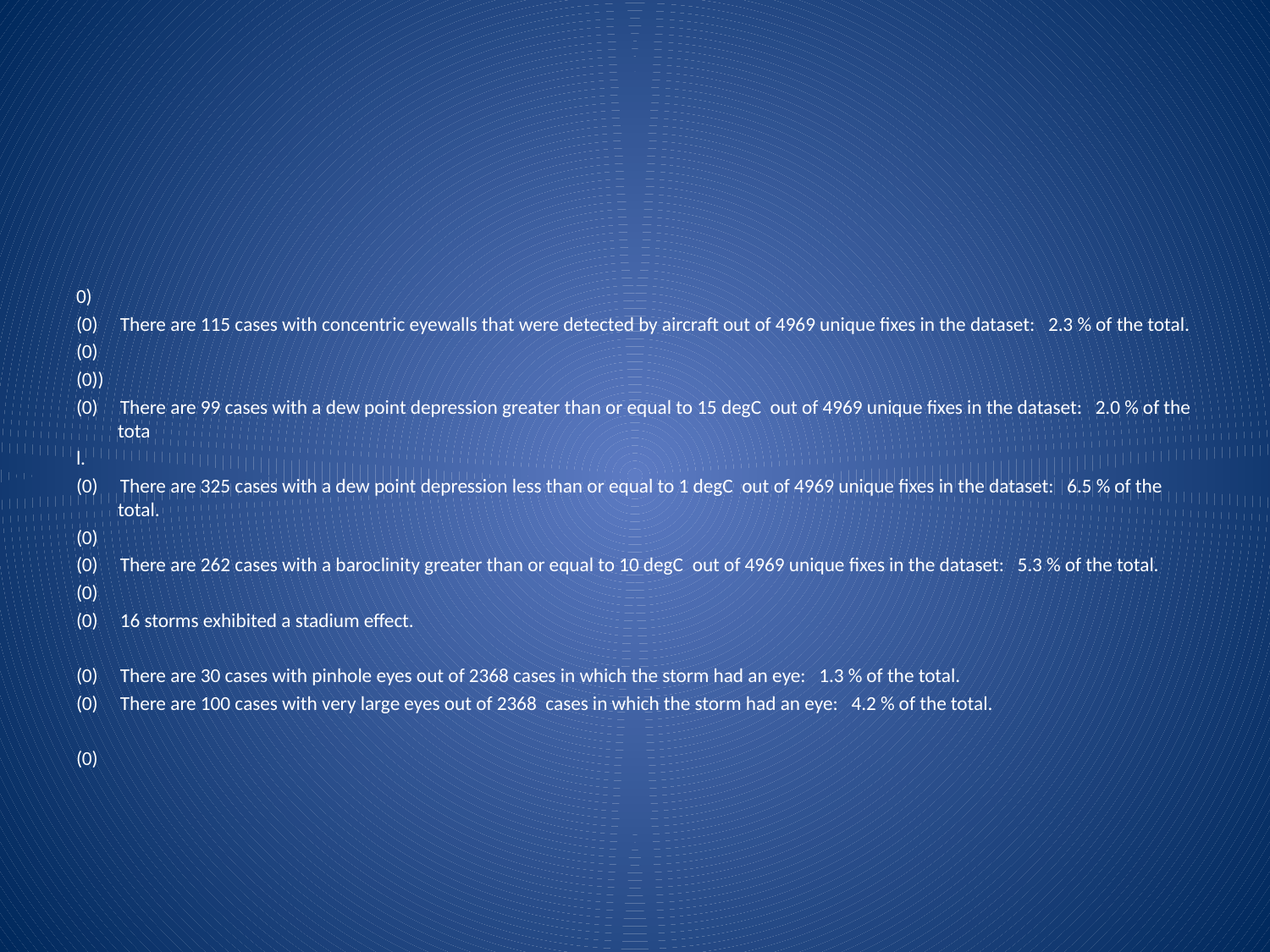

#

0)
(0)     There are 115 cases with concentric eyewalls that were detected by aircraft out of 4969 unique fixes in the dataset:   2.3 % of the total.
(0)
(0))
(0)     There are 99 cases with a dew point depression greater than or equal to 15 degC  out of 4969 unique fixes in the dataset:   2.0 % of the tota
l.
(0)     There are 325 cases with a dew point depression less than or equal to 1 degC  out of 4969 unique fixes in the dataset:   6.5 % of the total.
(0)
(0)     There are 262 cases with a baroclinity greater than or equal to 10 degC  out of 4969 unique fixes in the dataset:   5.3 % of the total.
(0)
(0)     16 storms exhibited a stadium effect.

(0)     There are 30 cases with pinhole eyes out of 2368 cases in which the storm had an eye:   1.3 % of the total.
(0)     There are 100 cases with very large eyes out of 2368  cases in which the storm had an eye:   4.2 % of the total.

(0)